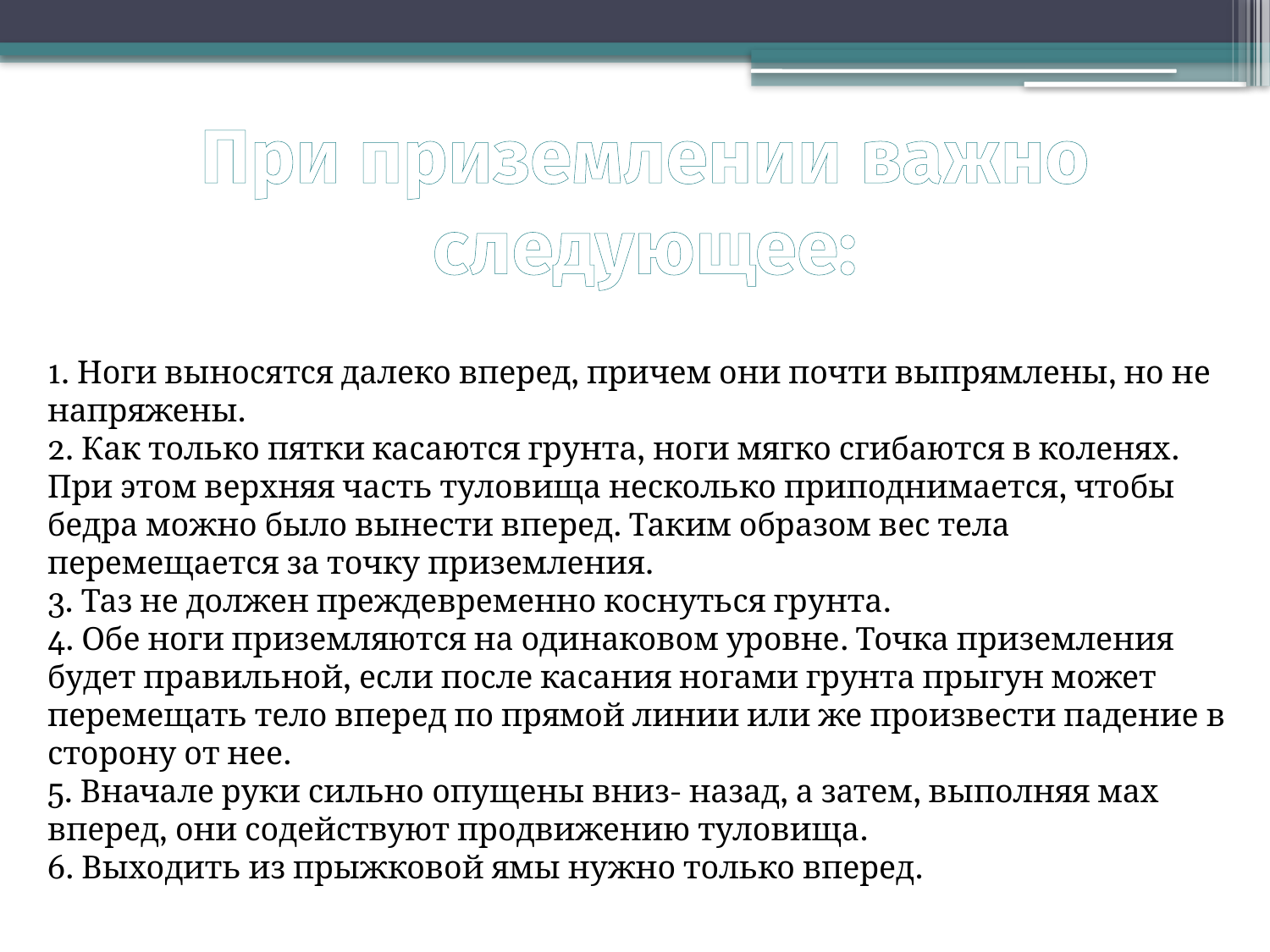

# При приземлении важно следующее:
1. Ноги выносятся далеко вперед, причем они почти выпрямлены, но не напряжены.
2. Как только пятки касаются грунта, ноги мягко сгибаются в коленях. При этом верхняя часть туловища несколько приподнимается, чтобы бедра можно было вынести вперед. Таким образом вес тела перемещается за точку приземления.
3. Таз не должен преждевременно коснуться грунта.
4. Обе ноги приземляются на одинаковом уровне. Точка приземления будет правильной, если после касания ногами грунта прыгун может перемещать тело вперед по прямой линии или же произвести падение в сторону от нее.
5. Вначале руки сильно опущены вниз- назад, а затем, выполняя мах вперед, они содействуют продвижению туловища.
6. Выходить из прыжковой ямы нужно только вперед.